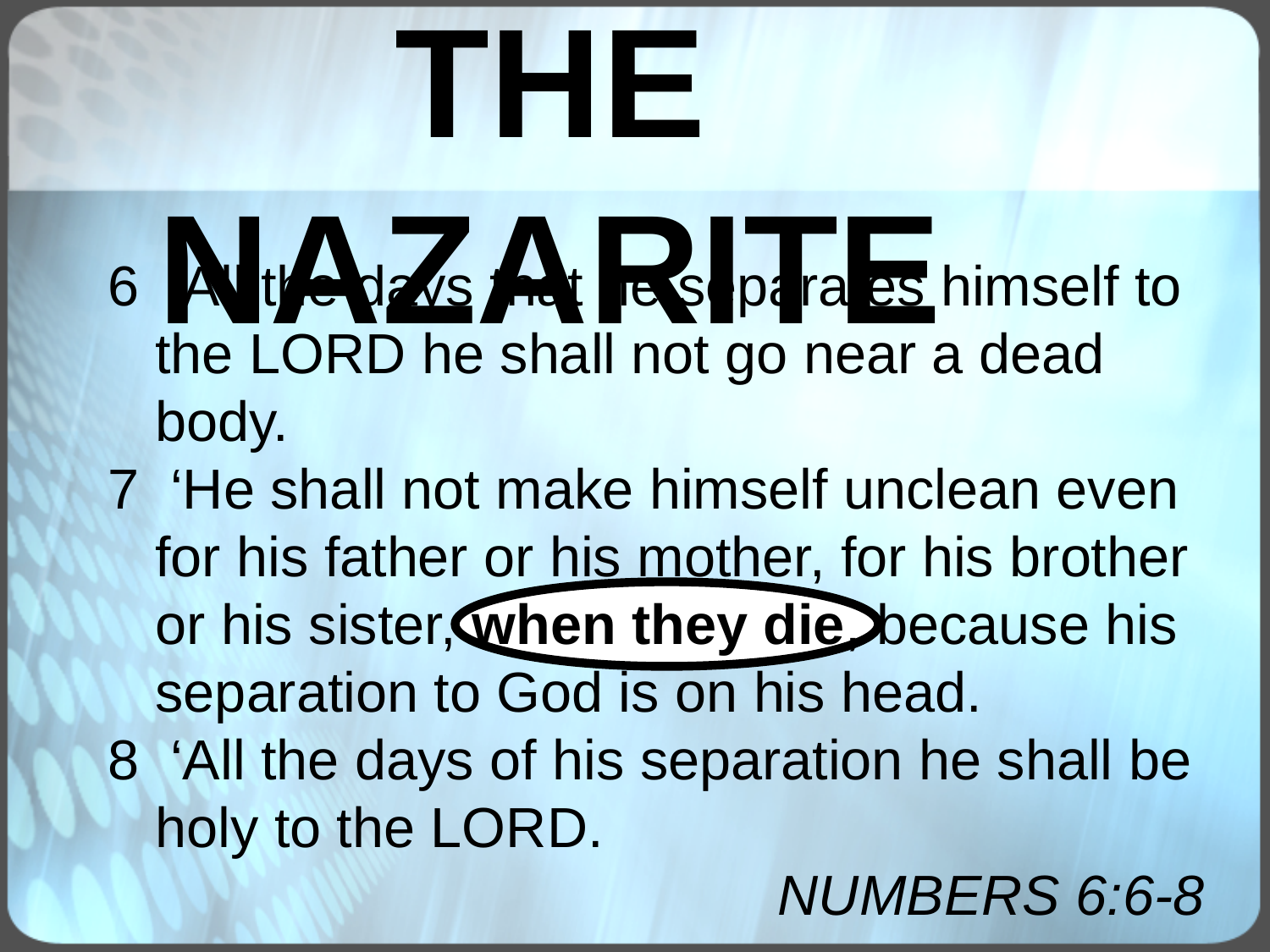

# THE NAZARITE
6  ‘All the days that he separates himself to the LORD he shall not go near a dead body.
7  ‘He shall not make himself unclean even for his father or his mother, for his brother or his sister, when they die, because his separation to God is on his head.
8  ‘All the days of his separation he shall be holy to the LORD.
NUMBERS 6:6-8